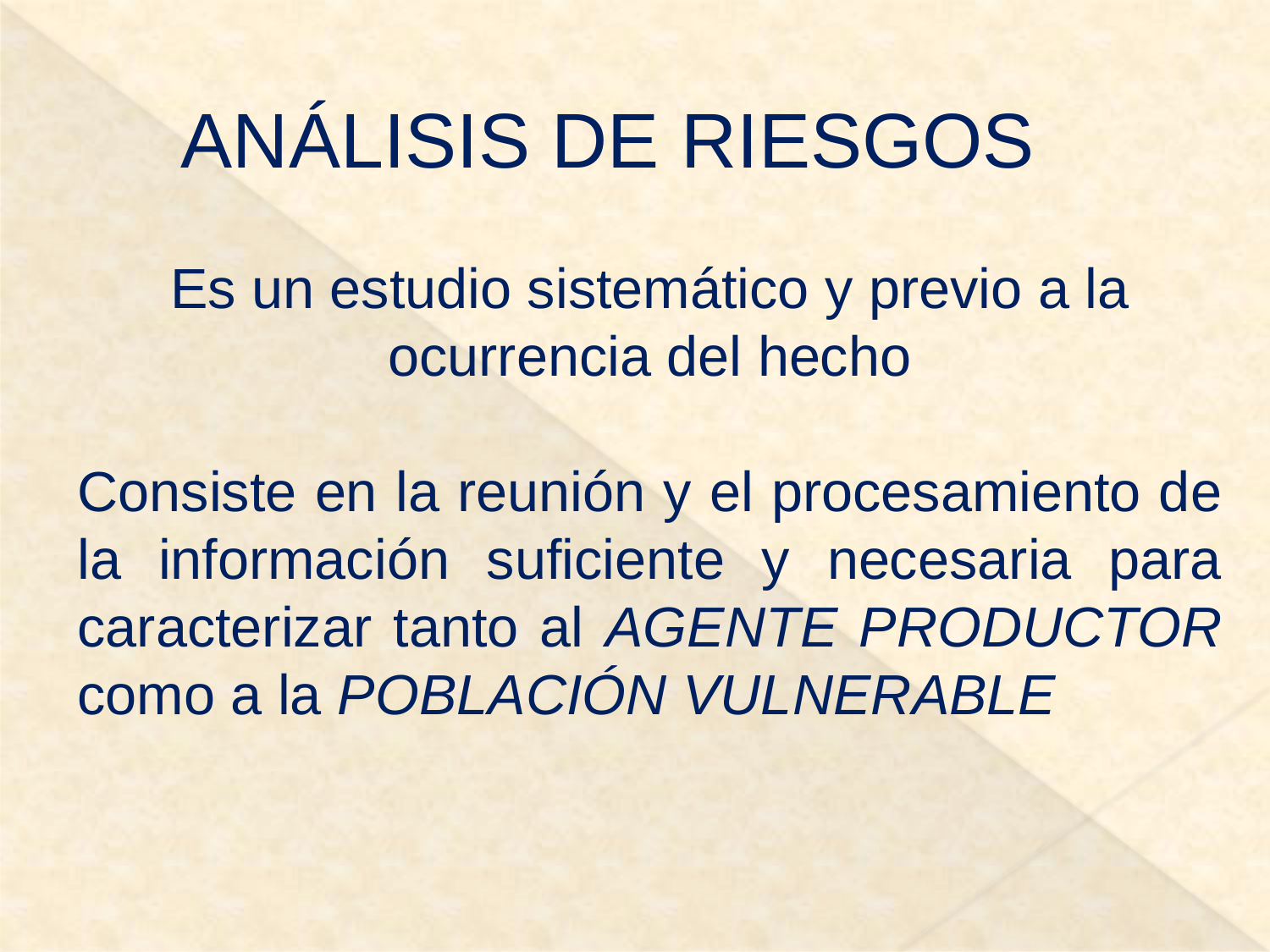

ANÁLISIS DE RIESGOS
Es un estudio sistemático y previo a la ocurrencia del hecho

Consiste en la reunión y el procesamiento de la información suficiente y necesaria para caracterizar tanto al AGENTE PRODUCTOR como a la POBLACIÓN VULNERABLE